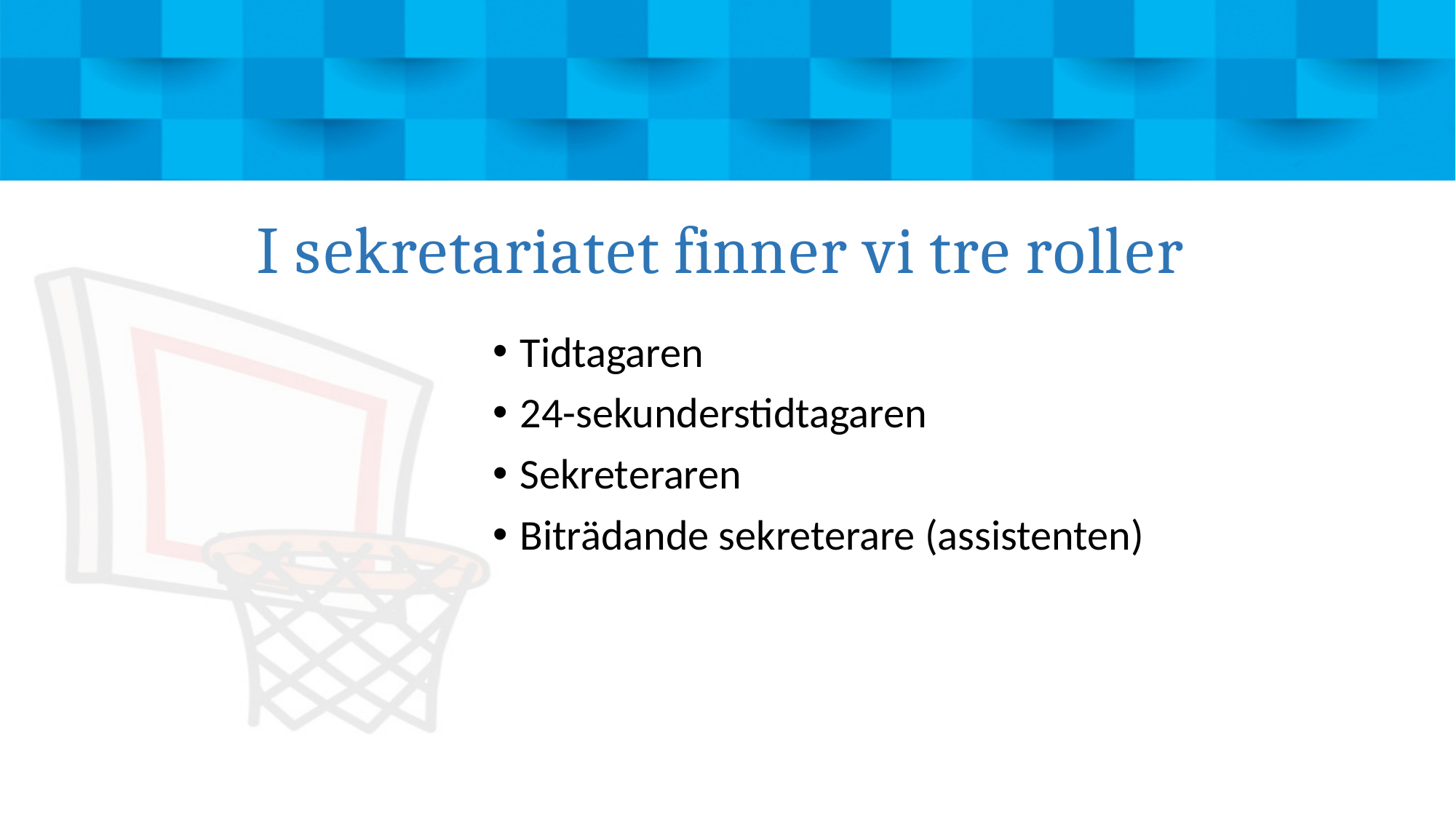

# I sekretariatet finner vi tre roller
Tidtagaren
24-sekunderstidtagaren
Sekreteraren
Biträdande sekreterare (assistenten)